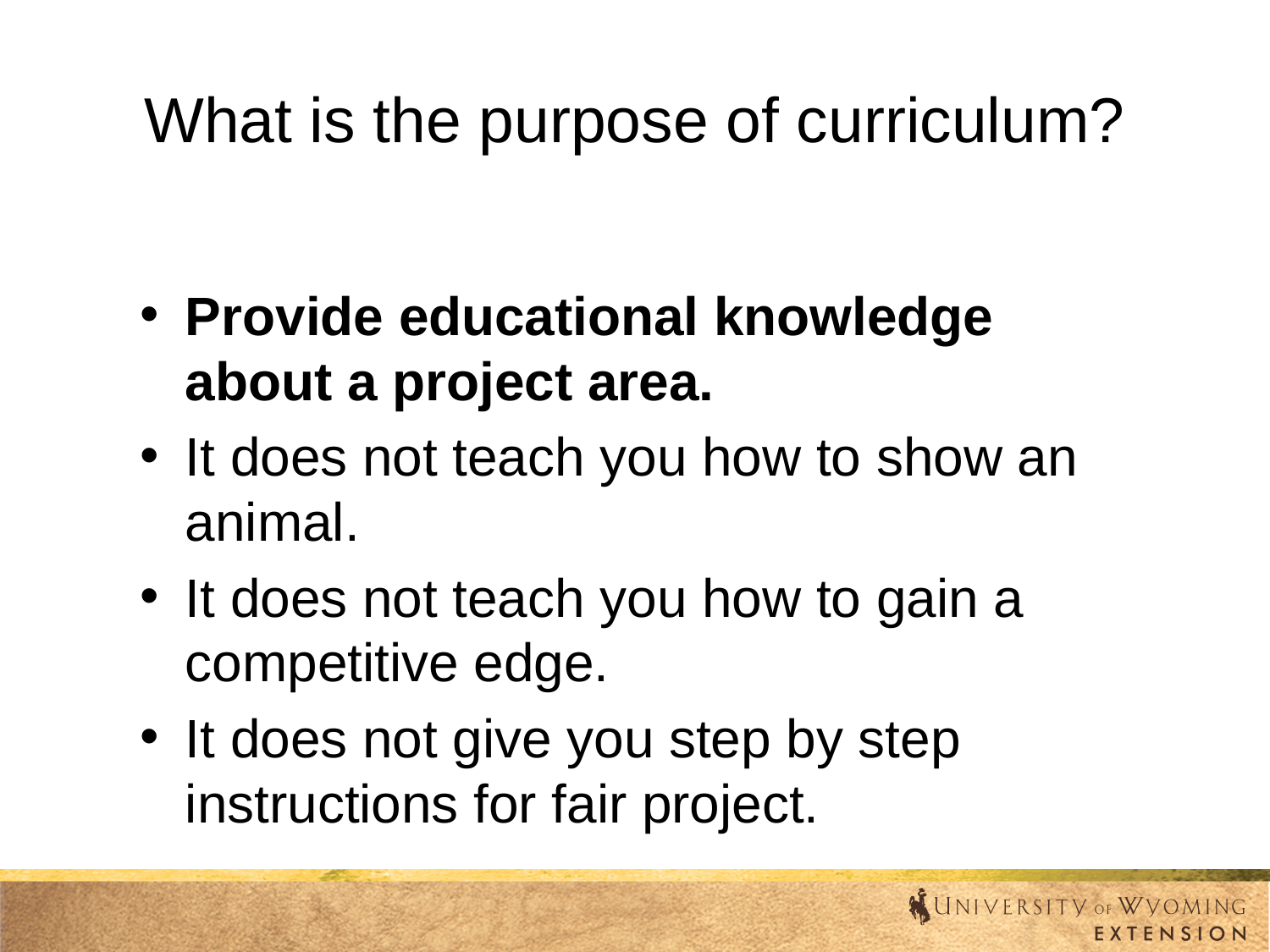

# What is the purpose of curriculum?
Provide educational knowledge about a project area.
It does not teach you how to show an animal.
It does not teach you how to gain a competitive edge.
It does not give you step by step instructions for fair project.